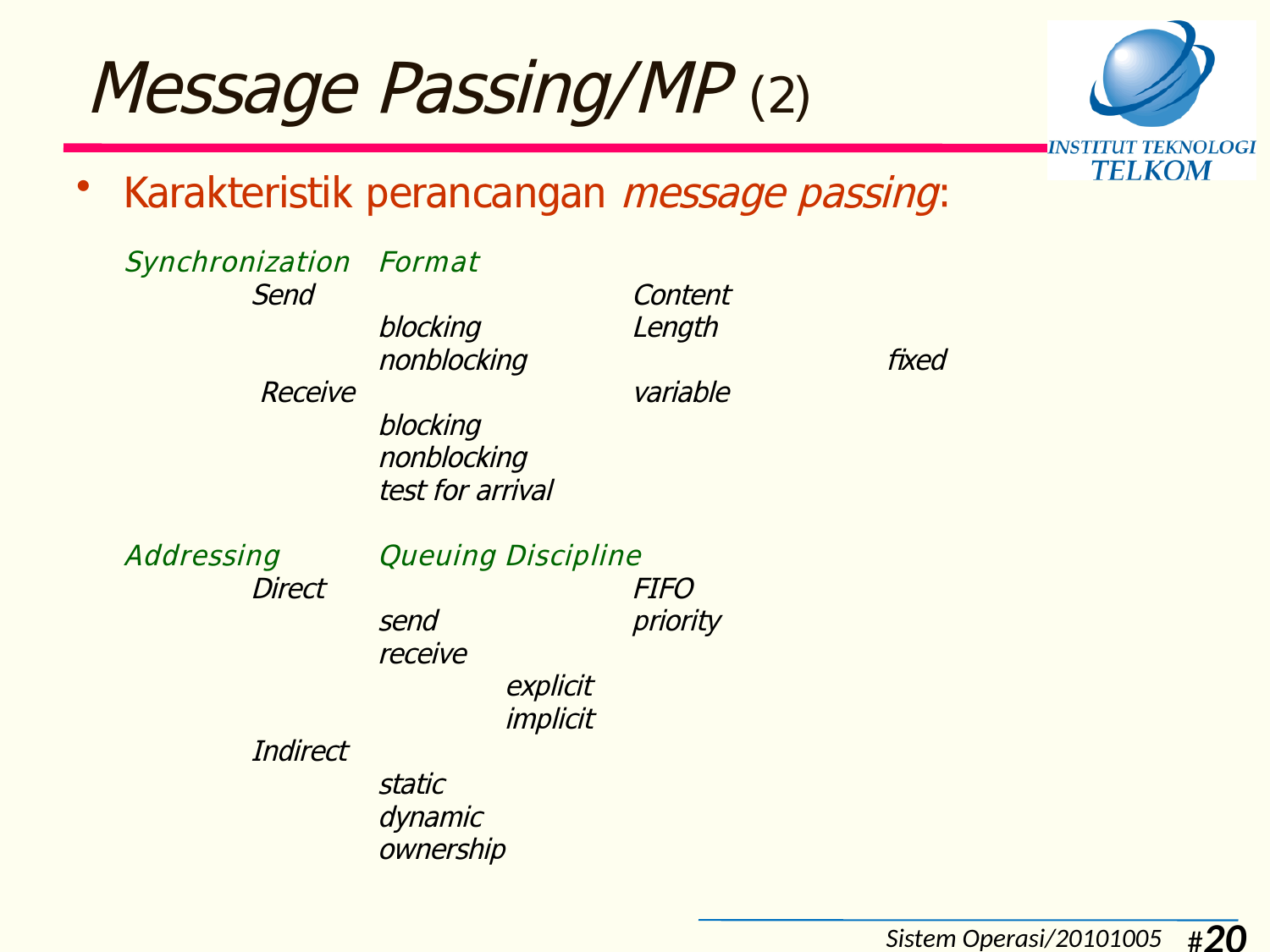

# Message Passing/MP (2)
Karakteristik perancangan message passing:

	Synchronization	Format
		Send			Content
			blocking		Length
			nonblocking			fixed
		 Receive 			variable
			blocking
			nonblocking
			test for arrival

	Addressing	Queuing Discipline
		Direct			FIFO
			send		priority
			receive
				explicit
				implicit
		Indirect
			static
			dynamic
			ownership
Sistem Operasi/20101005